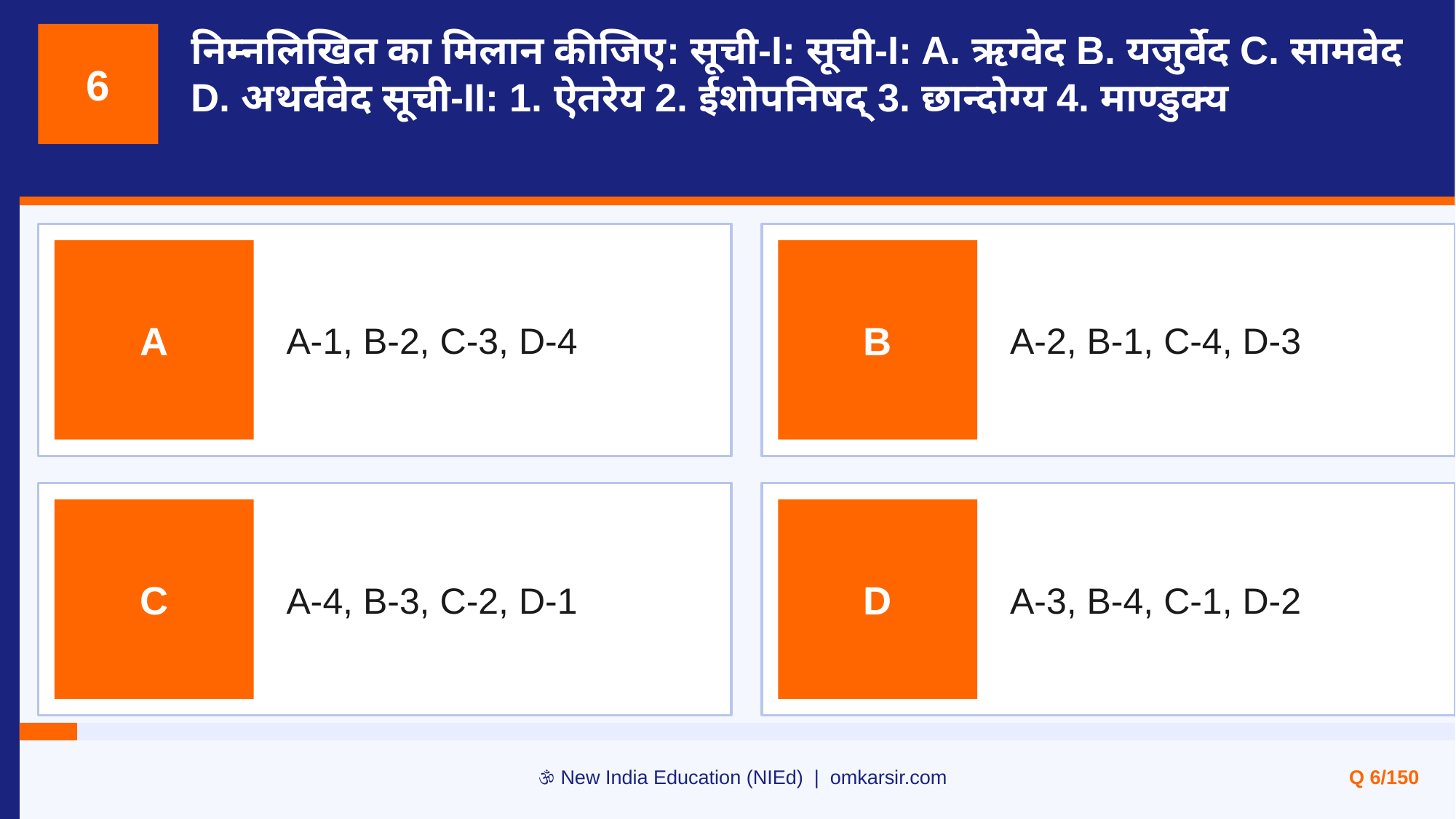

निम्नलिखित का मिलान कीजिए: सूची-I: सूची-I: A. ऋग्वेद B. यजुर्वेद C. सामवेद D. अथर्ववेद सूची-II: 1. ऐतरेय 2. ईशोपनिषद् 3. छान्दोग्य 4. माण्डुक्य
6

A-1, B-2, C-3, D-4
A-2, B-1, C-4, D-3
A
B

A-4, B-3, C-2, D-1
A-3, B-4, C-1, D-2
C
D

🕉️ New India Education (NIEd)  |  omkarsir.com
Q 6/150